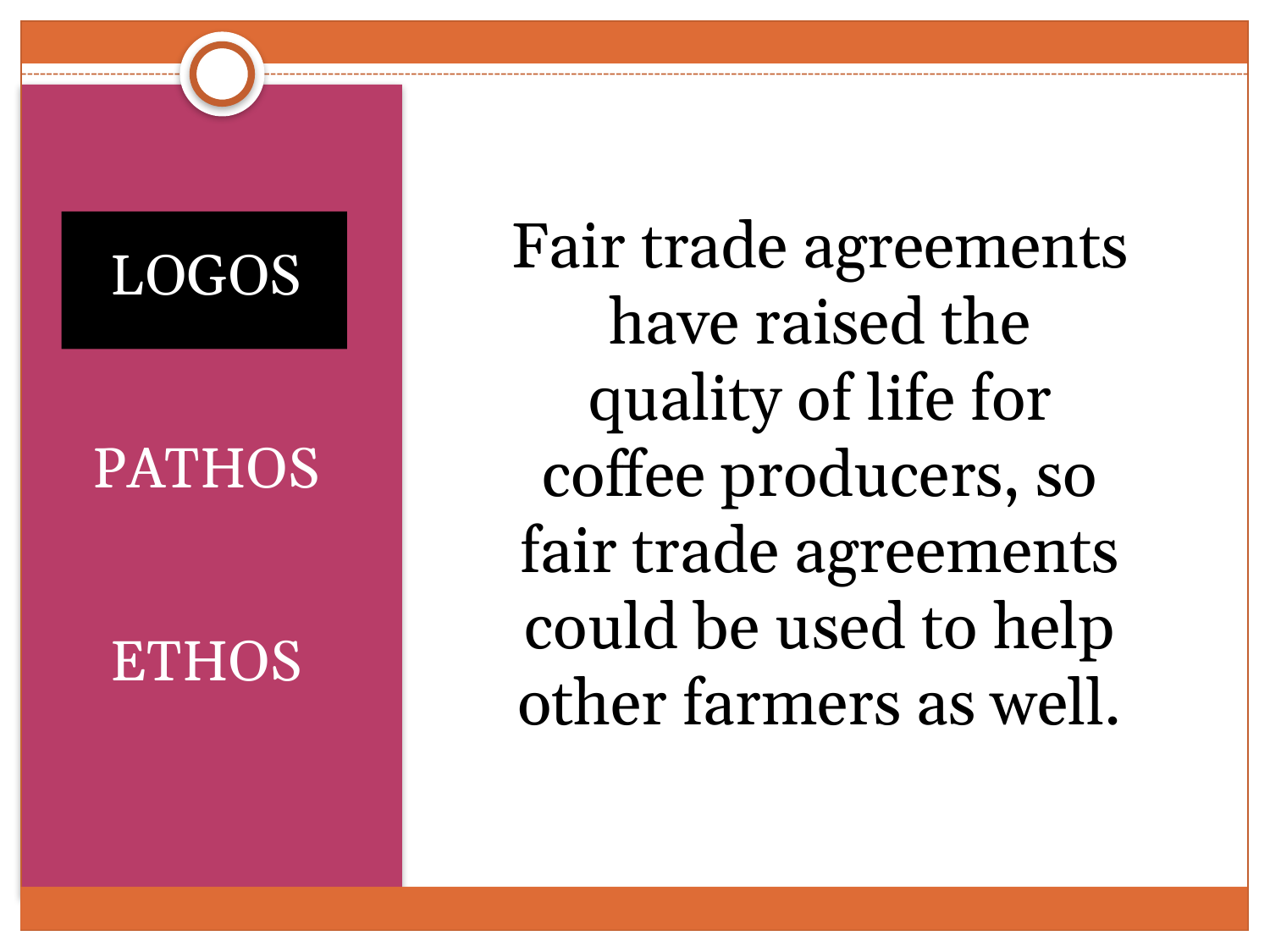

Fair trade agreements have raised the quality of life for coffee producers, so fair trade agreements could be used to help other farmers as well.

LOGOS

PATHOS

ETHOS